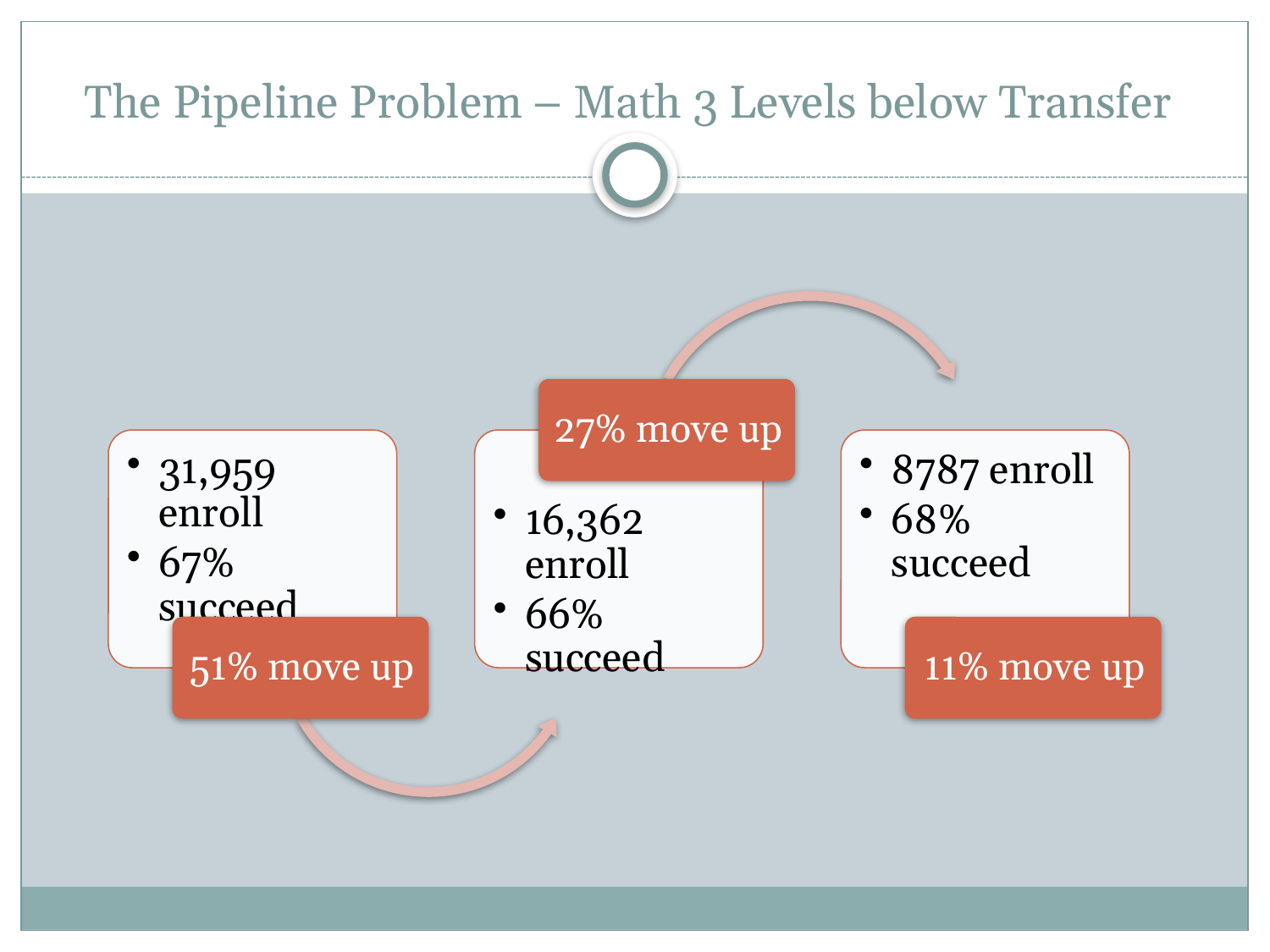

# The Pipeline Problem – Math 3 Levels below Transfer
31,959 enroll
67% succeed
51% move up
16,362 enroll
66% succeed
27% move up
8787 enroll
68% succeed
11% move up